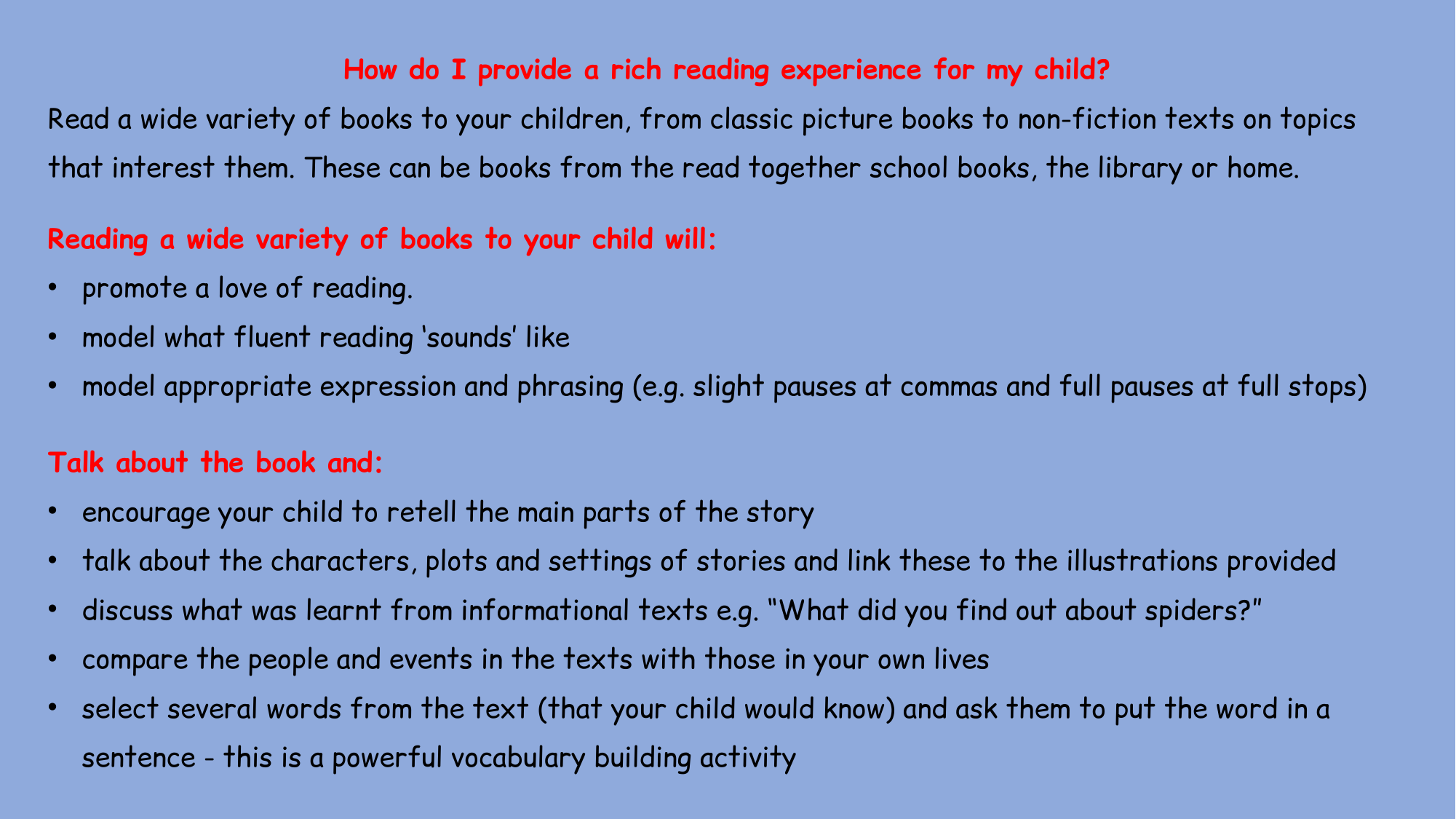

How do I provide a rich reading experience for my child?
Read a wide variety of books to your children, from classic picture books to non-fiction texts on topics that interest them. These can be books from the read together school books, the library or home.

Reading a wide variety of books to your child will:
promote a love of reading.
model what fluent reading ‘sounds’ like
model appropriate expression and phrasing (e.g. slight pauses at commas and full pauses at full stops)

Talk about the book and:
encourage your child to retell the main parts of the story
talk about the characters, plots and settings of stories and link these to the illustrations provided
discuss what was learnt from informational texts e.g. “What did you find out about spiders?”
compare the people and events in the texts with those in your own lives
select several words from the text (that your child would know) and ask them to put the word in a sentence - this is a powerful vocabulary building activity